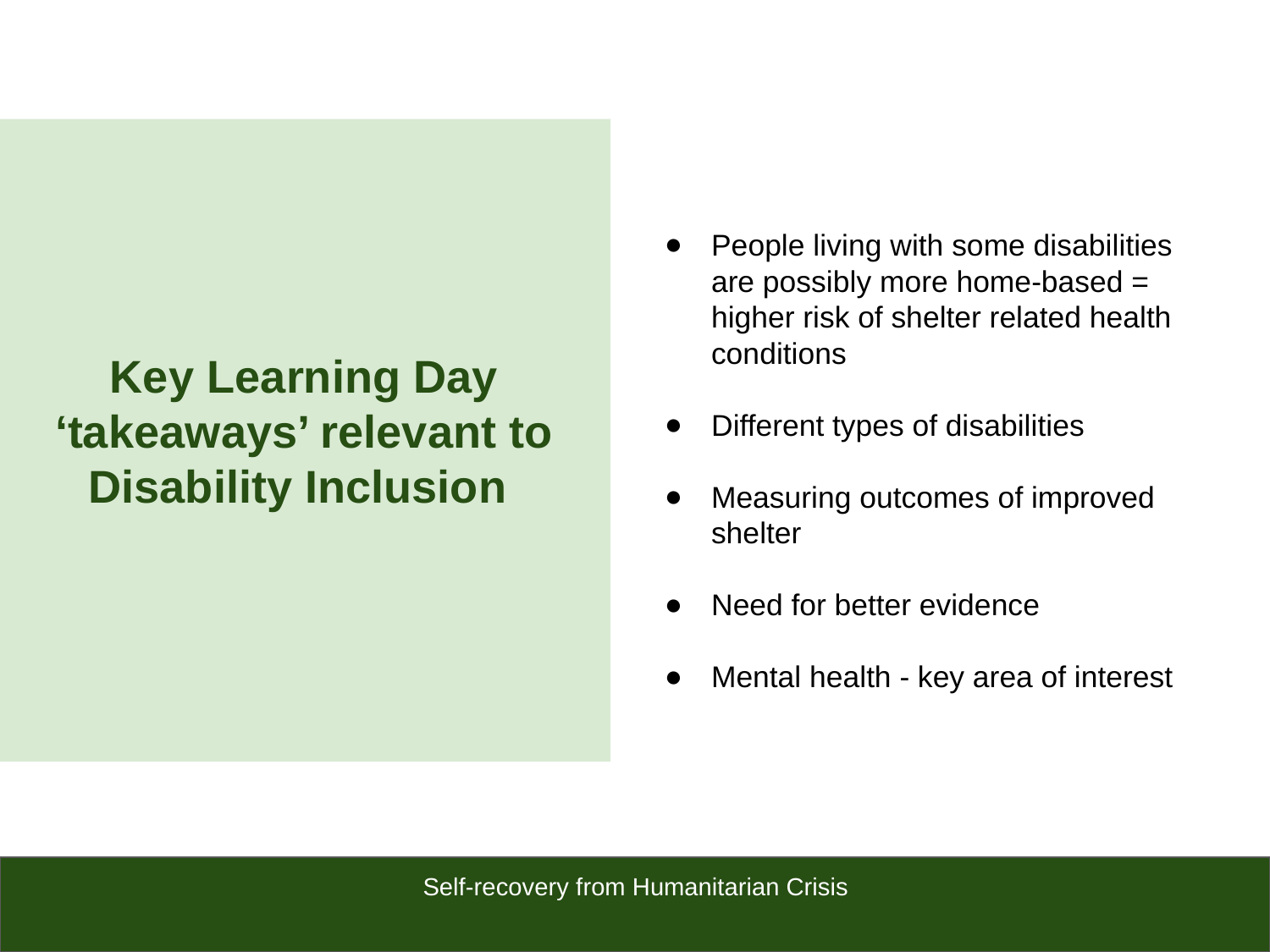

People living with some disabilities are possibly more home-based = higher risk of shelter related health conditions

Different types of disabilities

Measuring outcomes of improved shelter

Need for better evidence

Mental health - key area of interest
Key Learning Day ‘takeaways’ relevant to Disability Inclusion